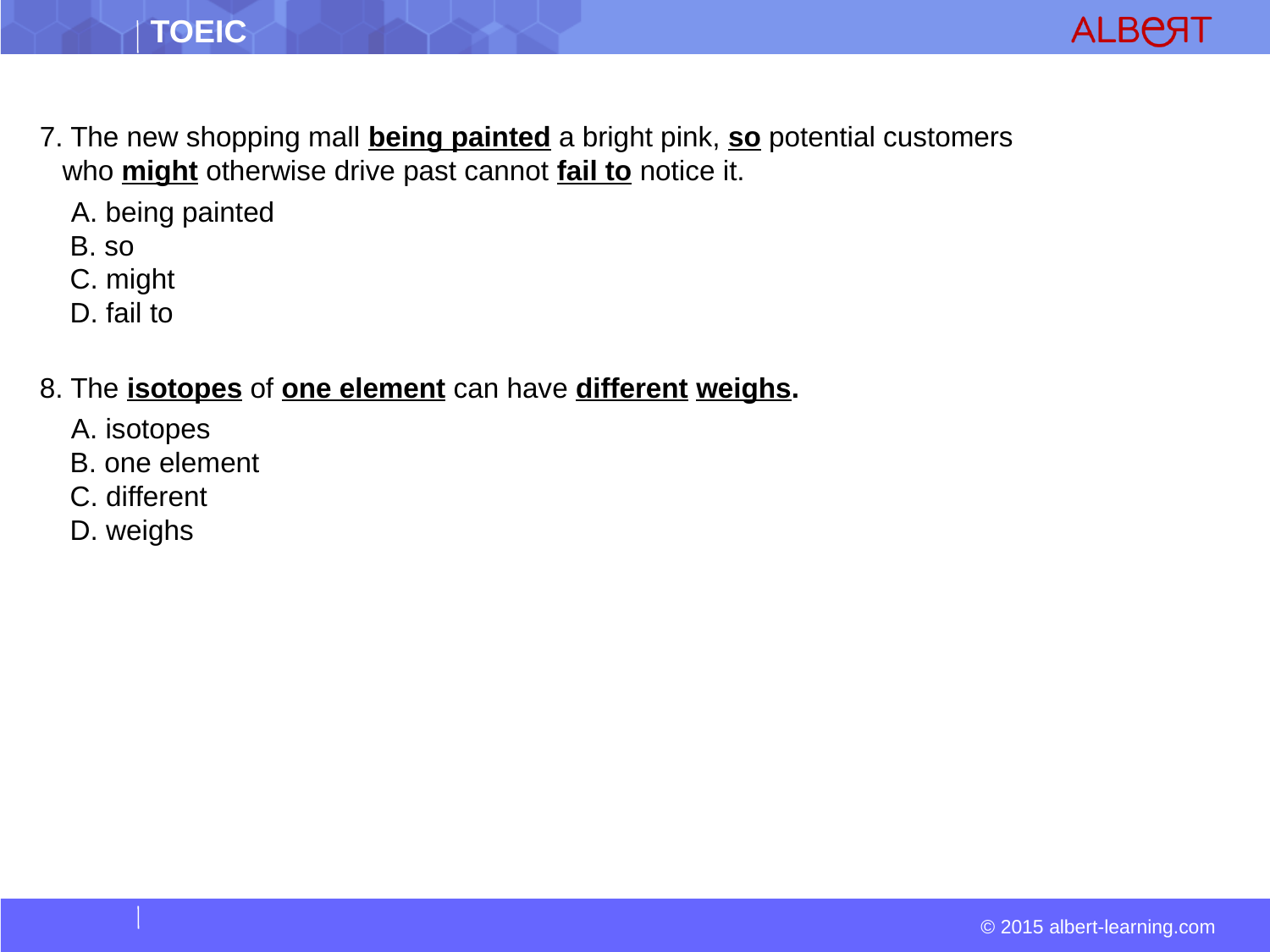

7. The new shopping mall being painted a bright pink, so potential customers who might otherwise drive past cannot fail to notice it.
    A. being painted  
 B. so  
 C. might  
 D. fail to
8. The isotopes of one element can have different weighs.
    A. isotopes  
 B. one element  
 C. different  
 D. weighs